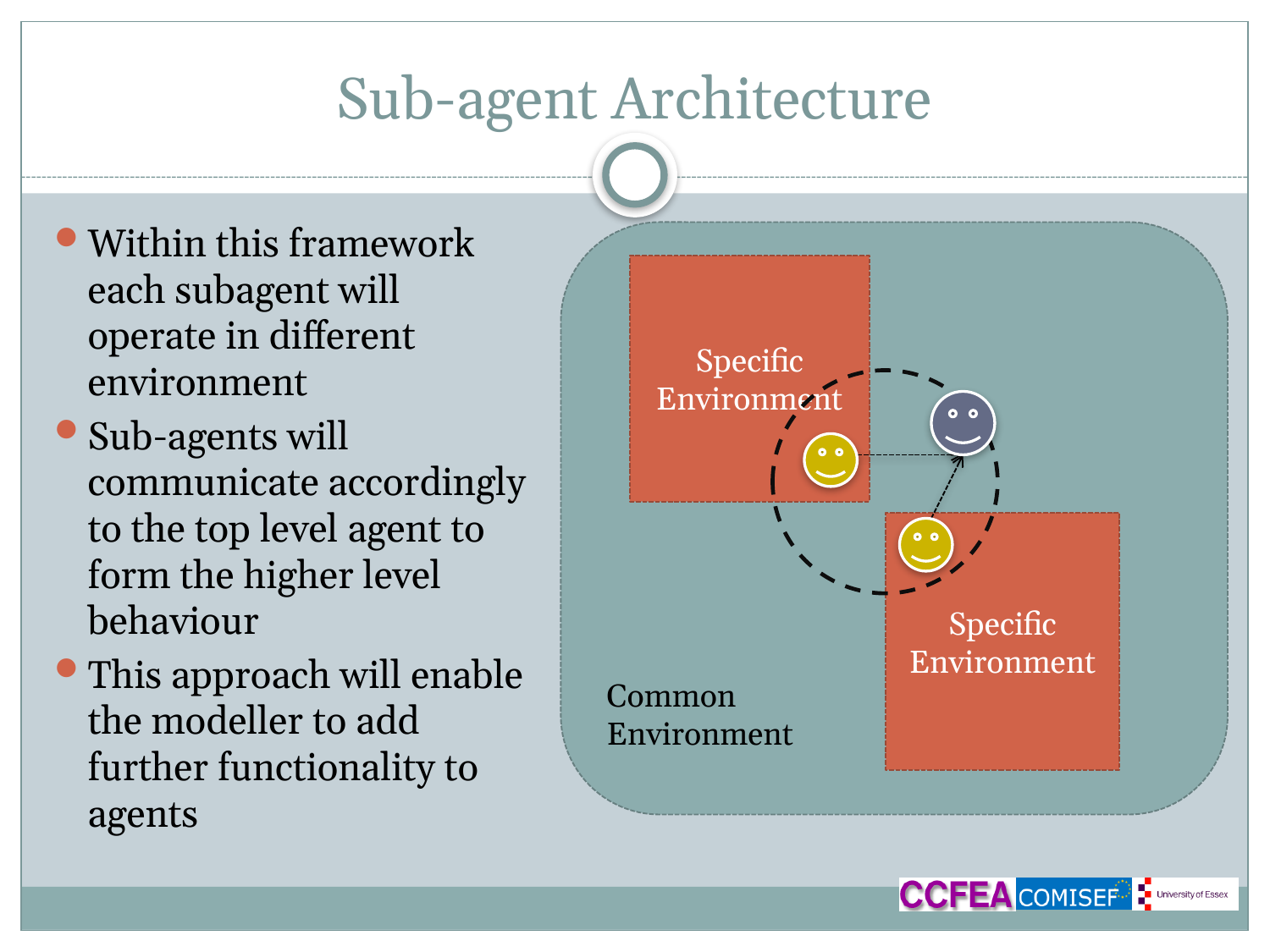

# Sub-agent Architecture
Within this framework each subagent will operate in different environment
Sub-agents will communicate accordingly  to the top level agent to form the higher level behaviour
This approach will enable the modeller to add further functionality to agents

Specific Environment

Specific Environment
Common Environment